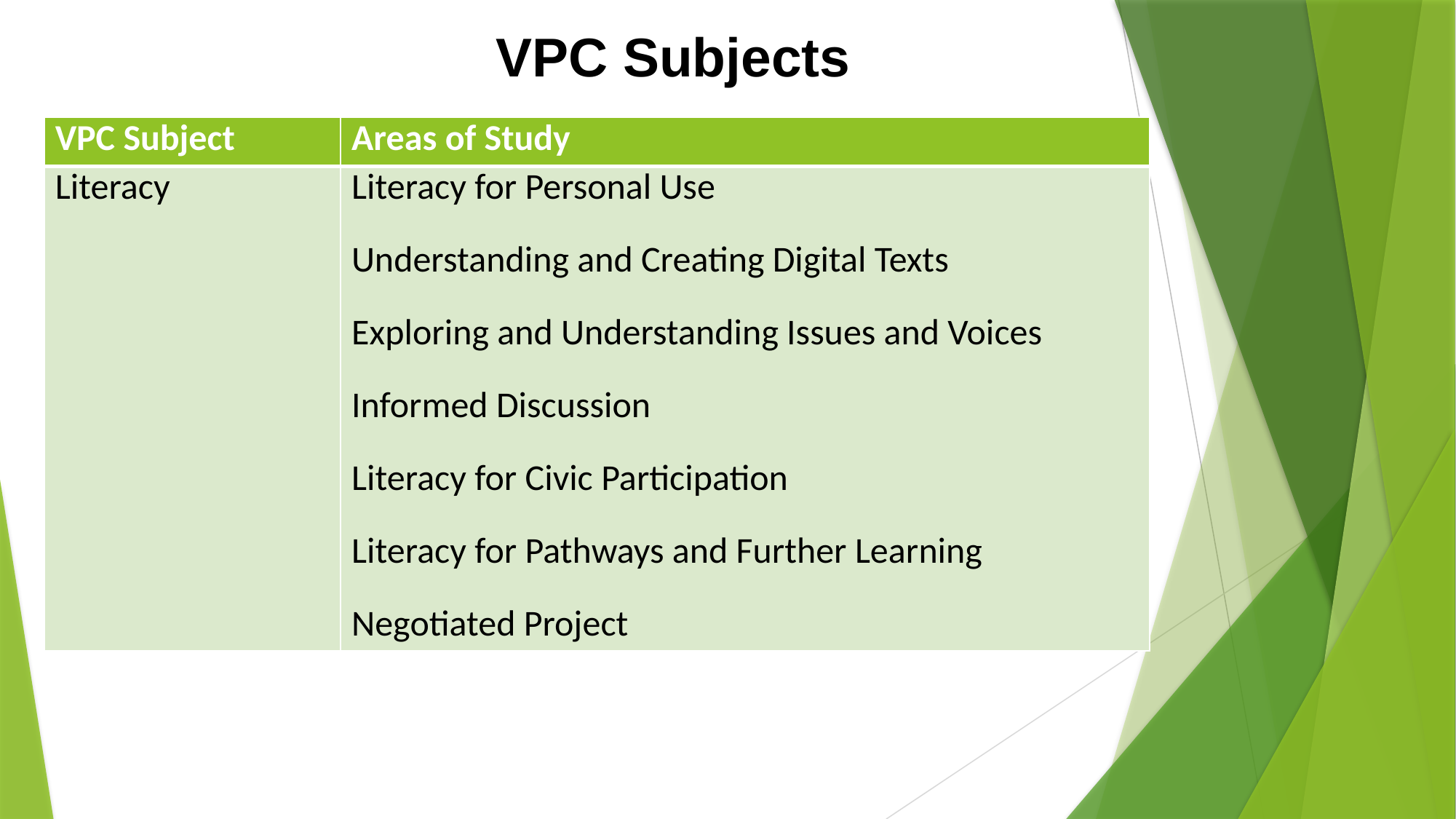

# VPC Subjects
| VPC Subject | Areas of Study |
| --- | --- |
| Literacy | Literacy for Personal Use Understanding and Creating Digital Texts Exploring and Understanding Issues and Voices Informed Discussion Literacy for Civic Participation Literacy for Pathways and Further Learning Negotiated Project |